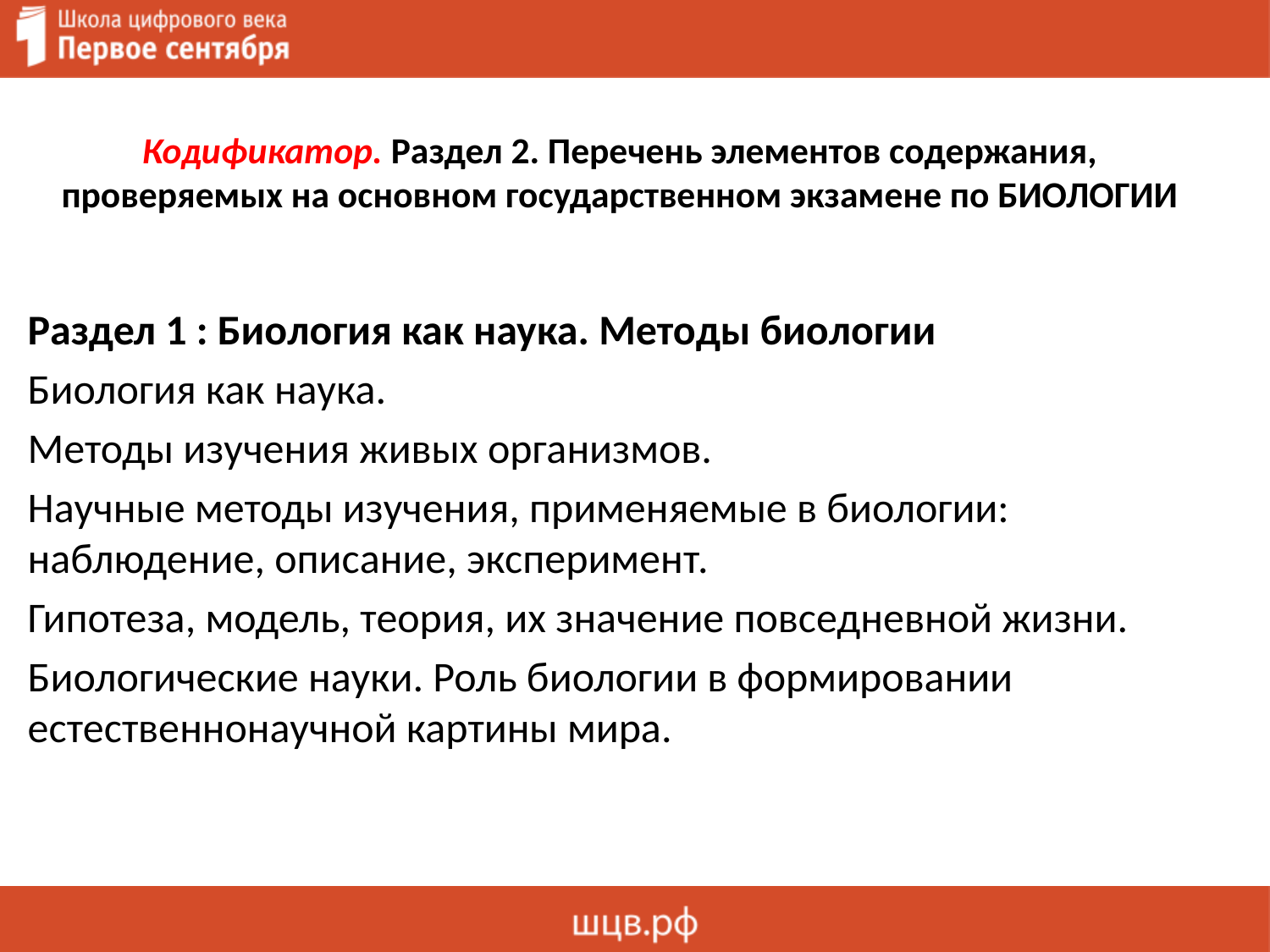

# Кодификатор. Раздел 2. Перечень элементов содержания, проверяемых на основном государственном экзамене по БИОЛОГИИ
Раздел 1 : Биология как наука. Методы биологии
Биология как наука.
Методы изучения живых организмов.
Научные методы изучения, применяемые в биологии: наблюдение, описание, эксперимент.
Гипотеза, модель, теория, их значение повседневной жизни.
Биологические науки. Роль биологии в формировании естественнонаучной картины мира.